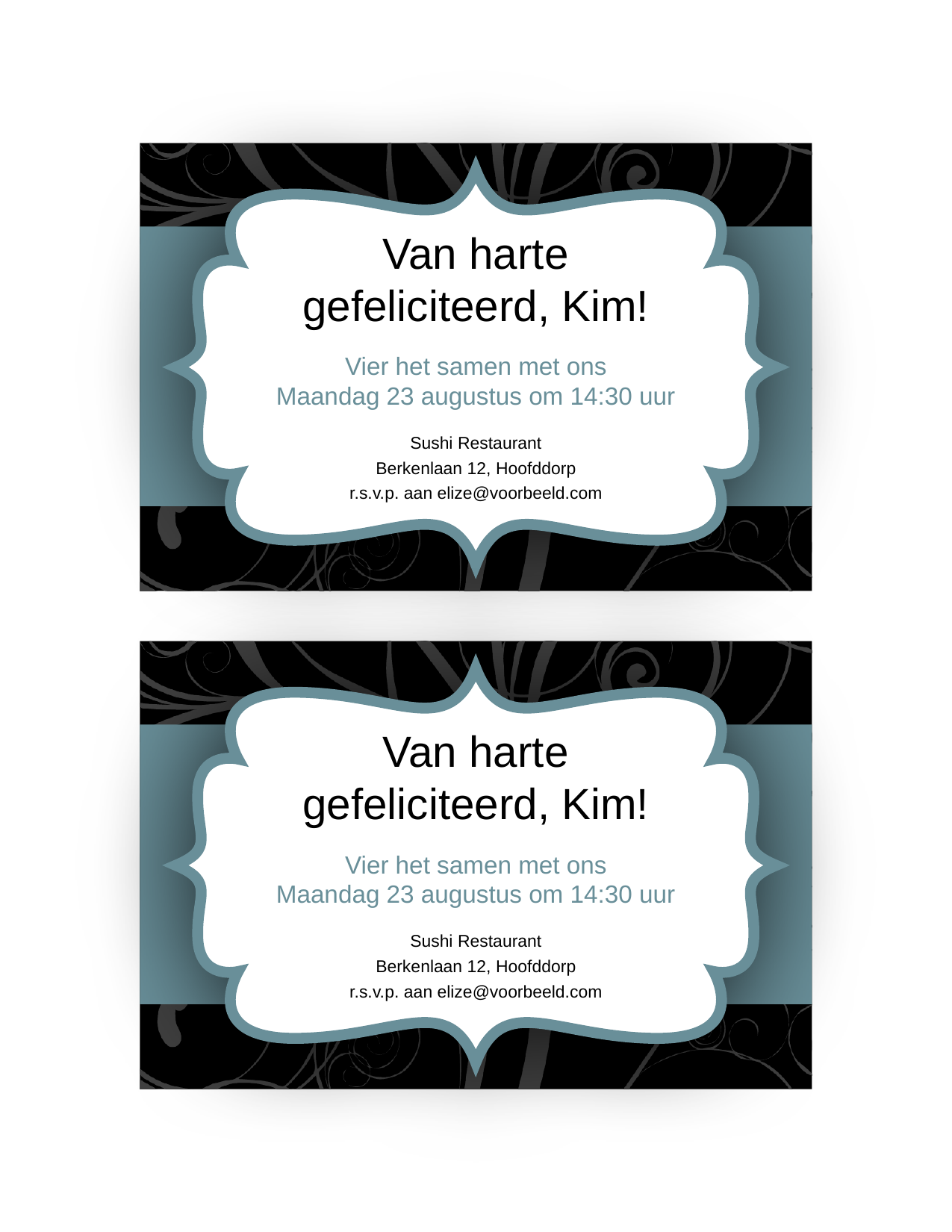

Van harte gefeliciteerd, Kim!
Vier het samen met ons
Maandag 23 augustus om 14:30 uur
Sushi Restaurant
Berkenlaan 12, Hoofddorp
r.s.v.p. aan elize@voorbeeld.com
Van harte gefeliciteerd, Kim!
Vier het samen met ons
Maandag 23 augustus om 14:30 uur
Sushi Restaurant
Berkenlaan 12, Hoofddorp
r.s.v.p. aan elize@voorbeeld.com